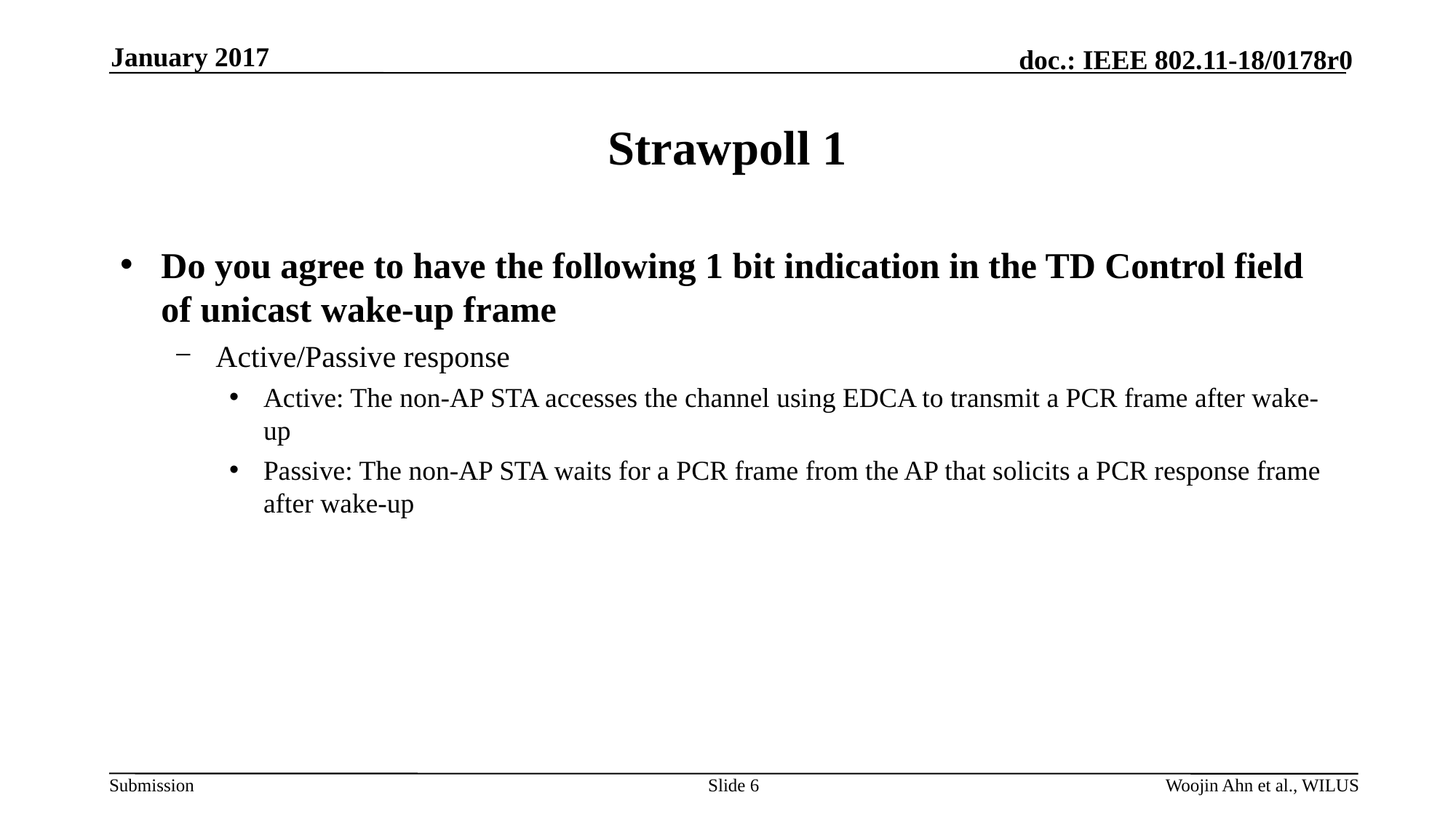

January 2017
# Strawpoll 1
Do you agree to have the following 1 bit indication in the TD Control field of unicast wake-up frame
Active/Passive response
Active: The non-AP STA accesses the channel using EDCA to transmit a PCR frame after wake-up
Passive: The non-AP STA waits for a PCR frame from the AP that solicits a PCR response frame after wake-up

Slide 6
Woojin Ahn et al., WILUS